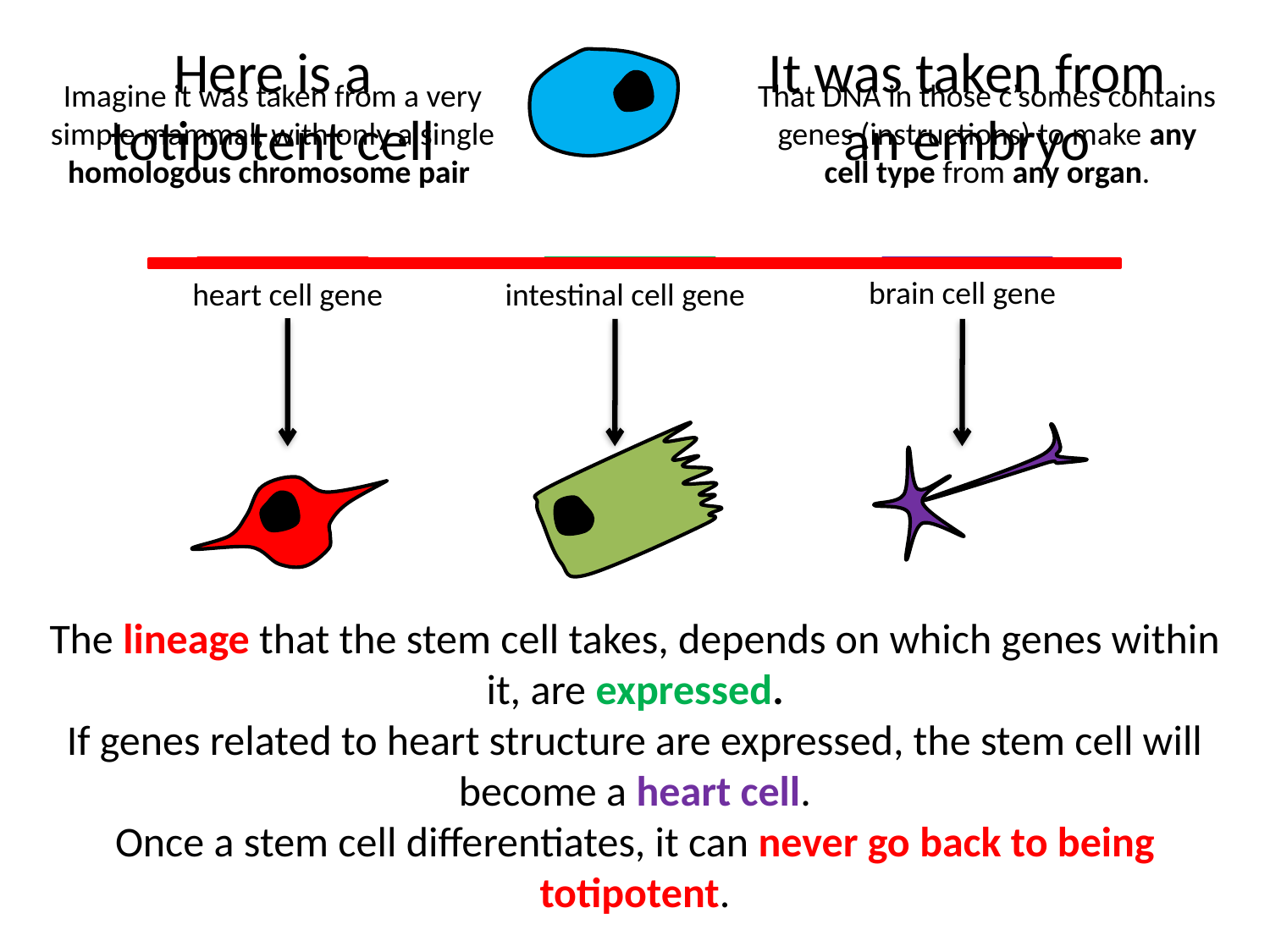

Here is a totipotent cell
It was taken from an embryo

Imagine it was taken from a very simple mammal, with only a single homologous chromosome pair
That DNA in those c’somes contains genes (instructions) to make any cell type from any organ.

brain cell gene
heart cell gene
intestinal cell gene

The lineage that the stem cell takes, depends on which genes within it, are expressed.
If genes related to heart structure are expressed, the stem cell will become a heart cell.
Once a stem cell differentiates, it can never go back to being totipotent.